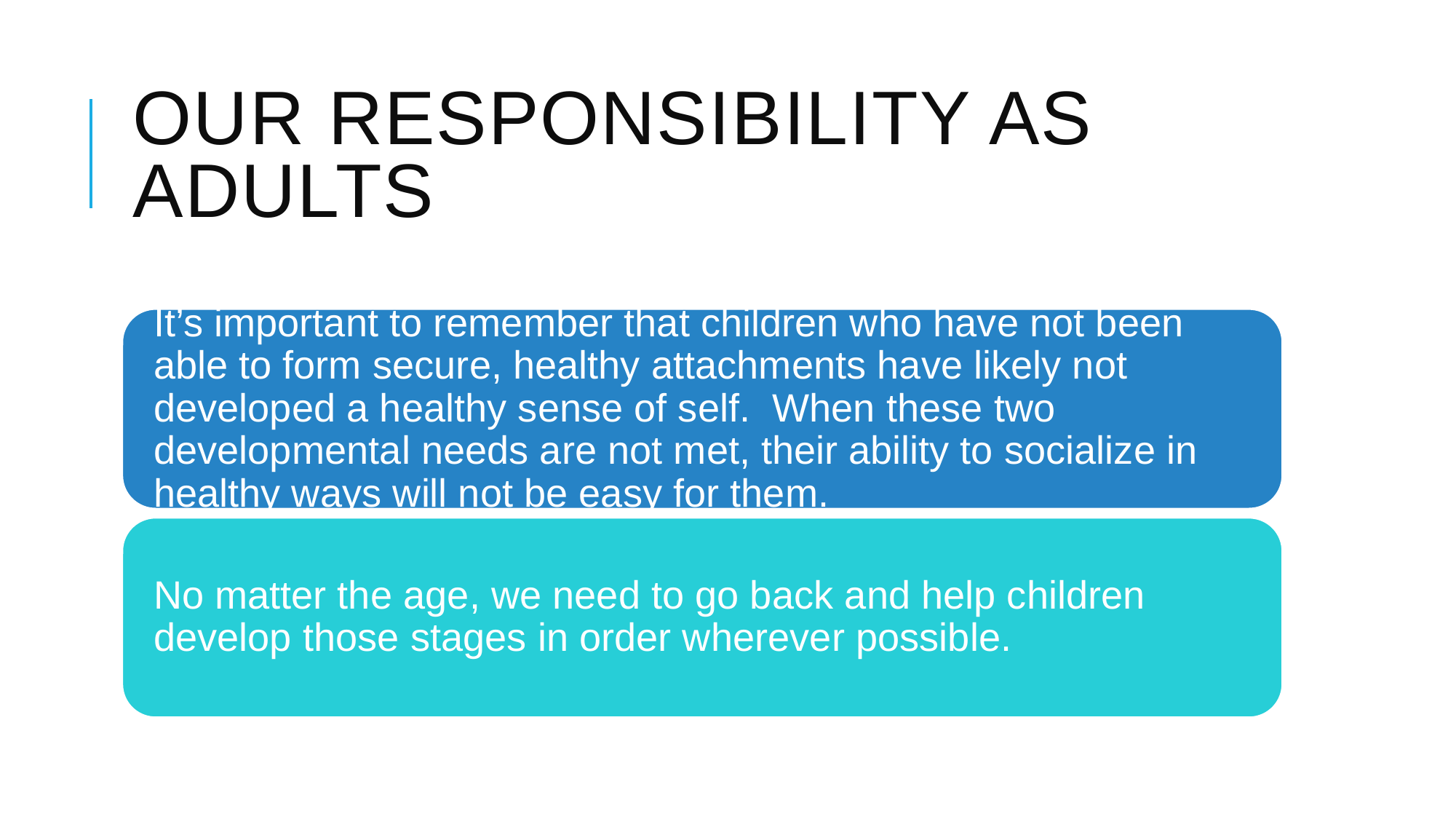

# Our responsibility as adults
It’s important to remember that children who have not been able to form secure, healthy attachments have likely not developed a healthy sense of self.  When these two developmental needs are not met, their ability to socialize in healthy ways will not be easy for them.
No matter the age, we need to go back and help children develop those stages in order wherever possible.